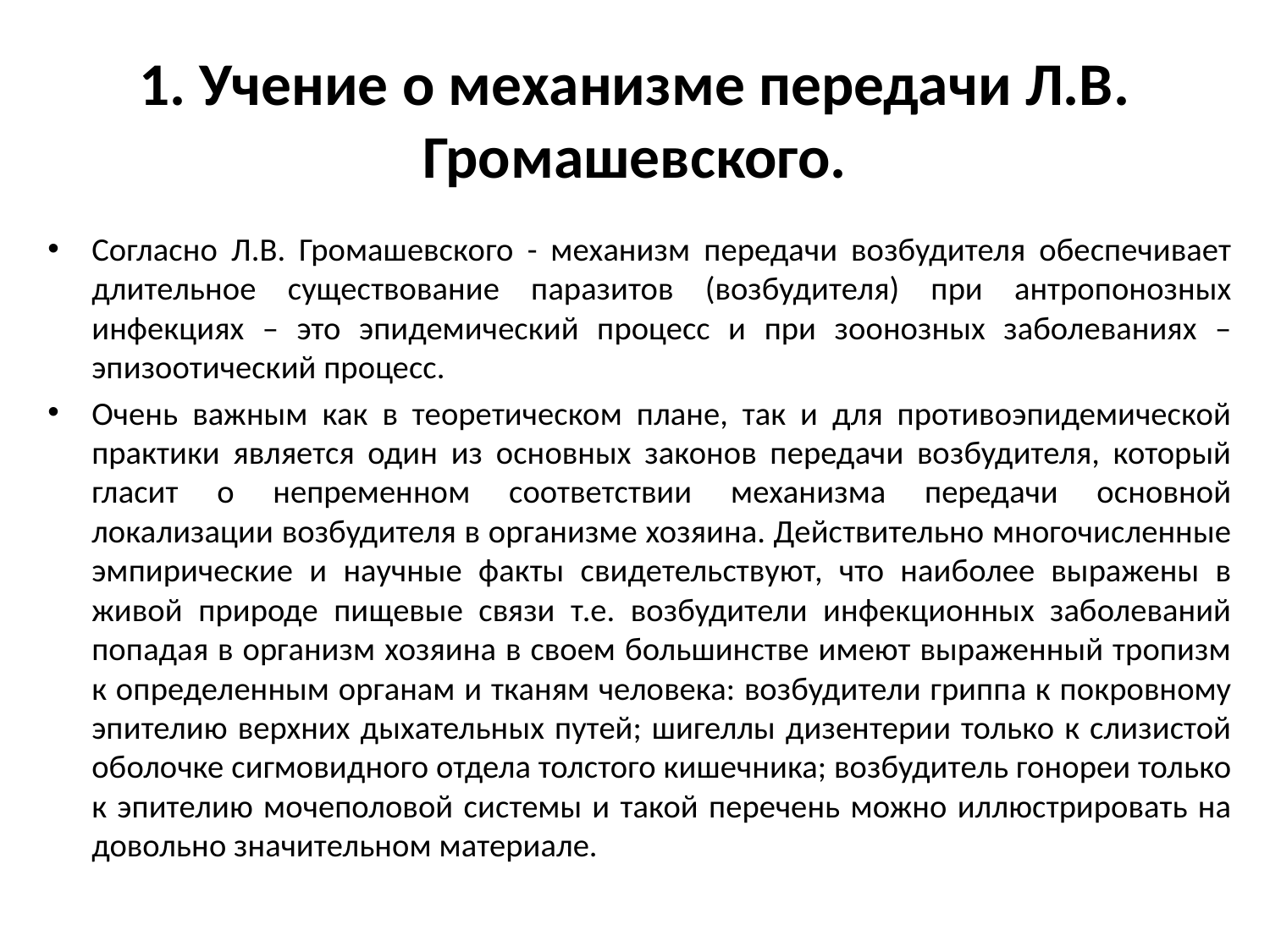

# 1. Учение о механизме передачи Л.В. Громашевского.
Согласно Л.В. Громашевского - механизм передачи возбудителя обеспечивает длительное существование паразитов (возбудителя) при антропонозных инфекциях – это эпидемический процесс и при зоонозных заболеваниях – эпизоотический процесс.
Очень важным как в теоретическом плане, так и для противоэпидемической практики является один из основных законов передачи возбудителя, который гласит о непременном соответствии механизма передачи основной локализации возбудителя в организме хозяина. Действительно многочисленные эмпирические и научные факты свидетельствуют, что наиболее выражены в живой природе пищевые связи т.е. возбудители инфекционных заболеваний попадая в организм хозяина в своем большинстве имеют выраженный тропизм к определенным органам и тканям человека: возбудители гриппа к покровному эпителию верхних дыхательных путей; шигеллы дизентерии только к слизистой оболочке сигмовидного отдела толстого кишечника; возбудитель гонореи только к эпителию мочеполовой системы и такой перечень можно иллюстрировать на довольно значительном материале.